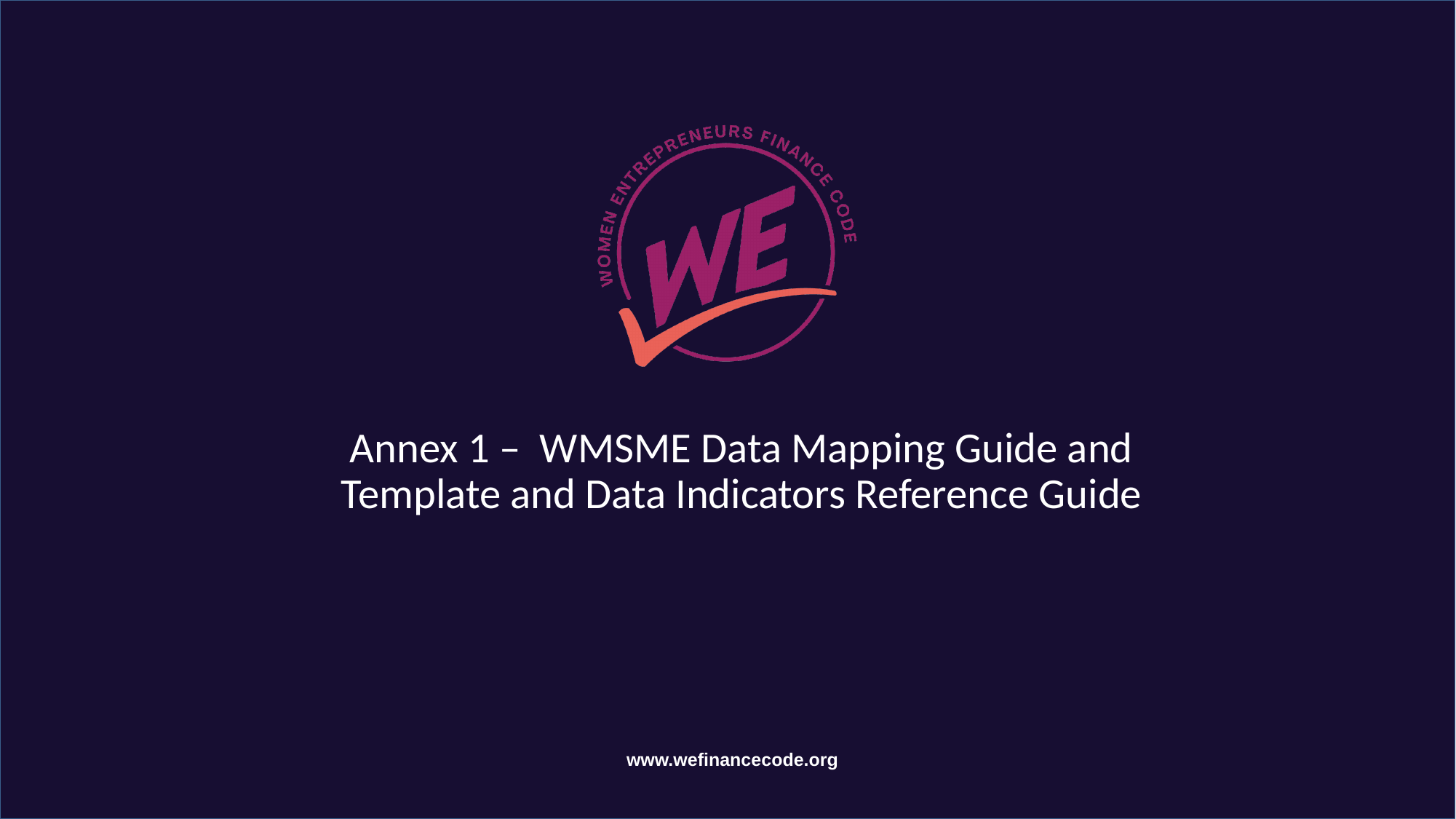

# Annex 1 –  WMSME Data Mapping Guide and Template and Data Indicators Reference Guide